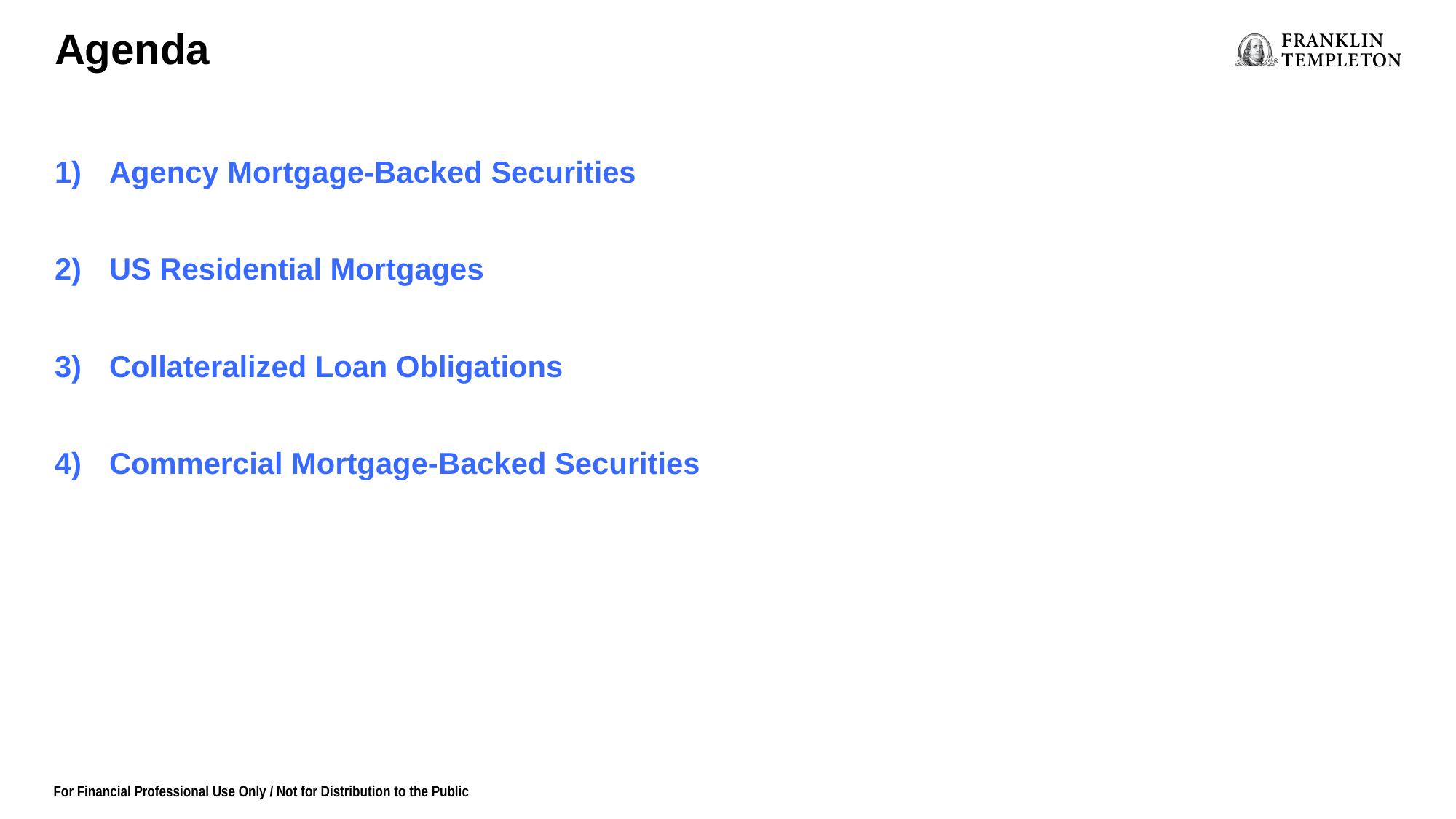

Agenda
Agency Mortgage-Backed Securities

US Residential Mortgages

Collateralized Loan Obligations

Commercial Mortgage-Backed Securities